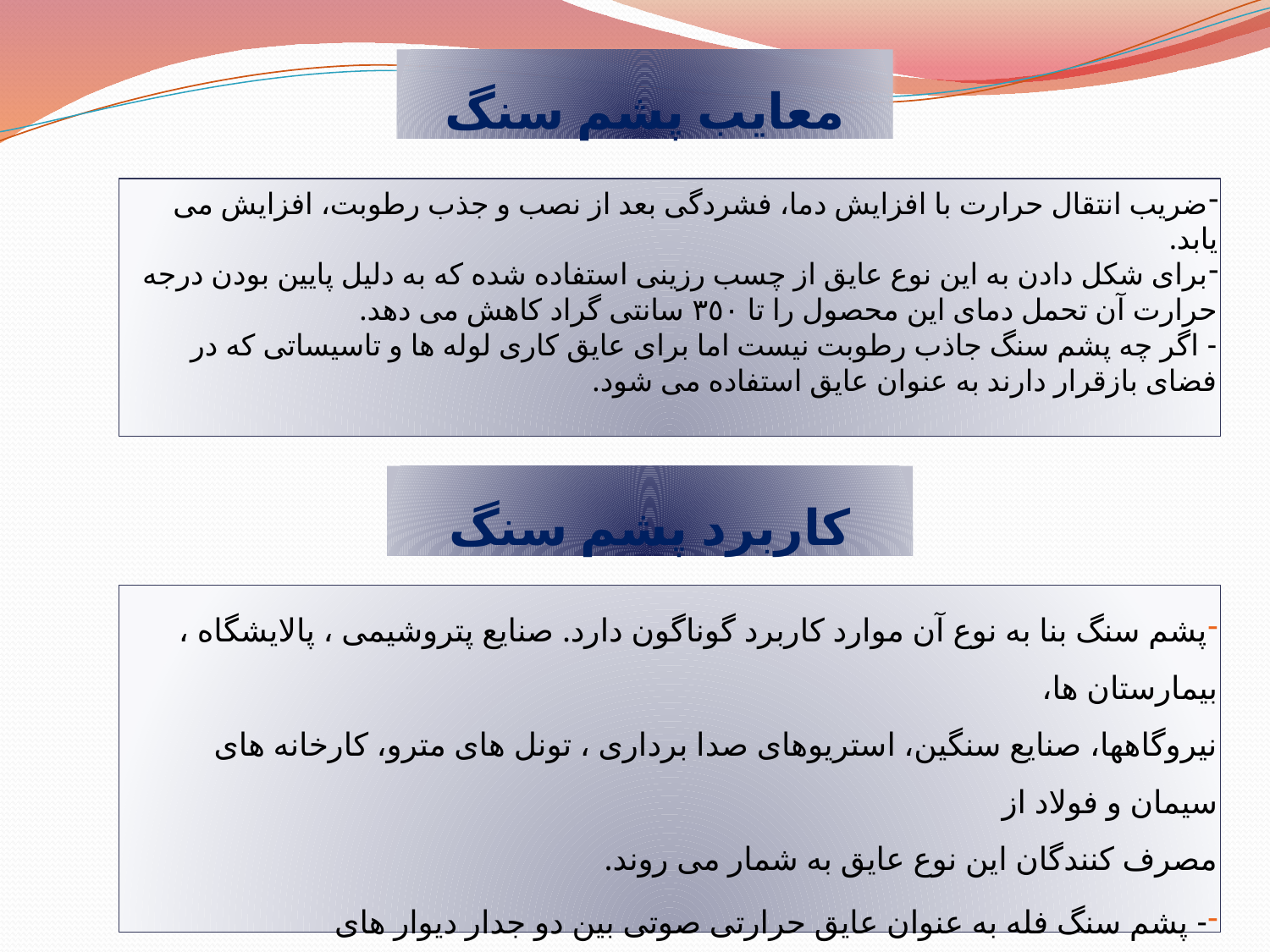

معایب پشم سنگ
ضریب انتقال حرارت با افزایش دما، فشردگی بعد از نصب و جذب رطوبت، افزایش می یابد.
برای شکل دادن به این نوع عایق از چسب رزینی استفاده شده که به دلیل پایین بودن درجه
حرارت آن تحمل دمای این محصول را تا ٣٥٠ سانتی گراد کاهش می دهد.
- اگر چه پشم سنگ جاذب رطوبت نیست اما برای عایق کاری لوله ها و تاسیساتی که در فضای بازقرار دارند به عنوان عایق استفاده می شود.
کاربرد پشم سنگ
پشم سنگ بنا به نوع آن موارد کاربرد گوناگون دارد. صنایع پتروشیمی ، پالایشگاه ، بیمارستان ها،
نیروگاهها، صنایع سنگین، استریوهای صدا برداری ، تونل های مترو، کارخانه های سیمان و فولاد از
مصرف کنندگان این نوع عایق به شمار می روند.
- پشم سنگ فله به عنوان عایق حرارتی صوتی بین دو جدار دیوار های ساختمانی ،جدار دودکش
ها، منبع اگزوز اتومبیل ها و دستگاه های صنعتی و پرکردن فضاهای فاقد شکل هندسی منظم به
کار می رود.